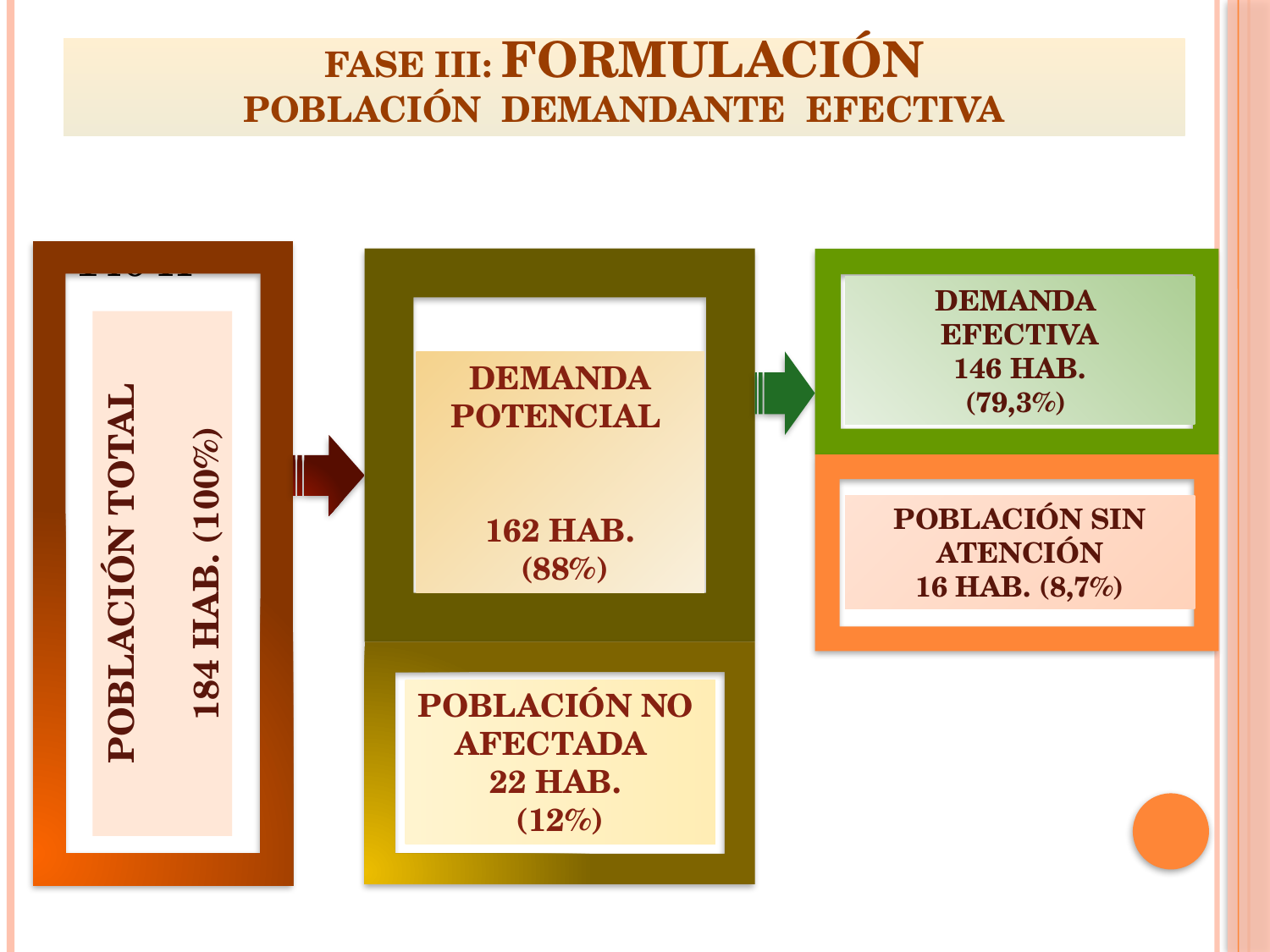

# FASE III: formulación POBLACIÓN  DEMANDANTE  EFECTIVA

146 H

DEMANDA
EFECTIVA
 146 HAB.
(79,3%)
DEMANDA POTENCIAL

162 HAB.
 (88%)

POBLACIÓN SIN ATENCIÓN
16 HAB. (8,7%)
POBLACIÓN TOTAL

184 HAB. (100%)

POBLACIÓN NO
AFECTADA
22 HAB.
(12%)